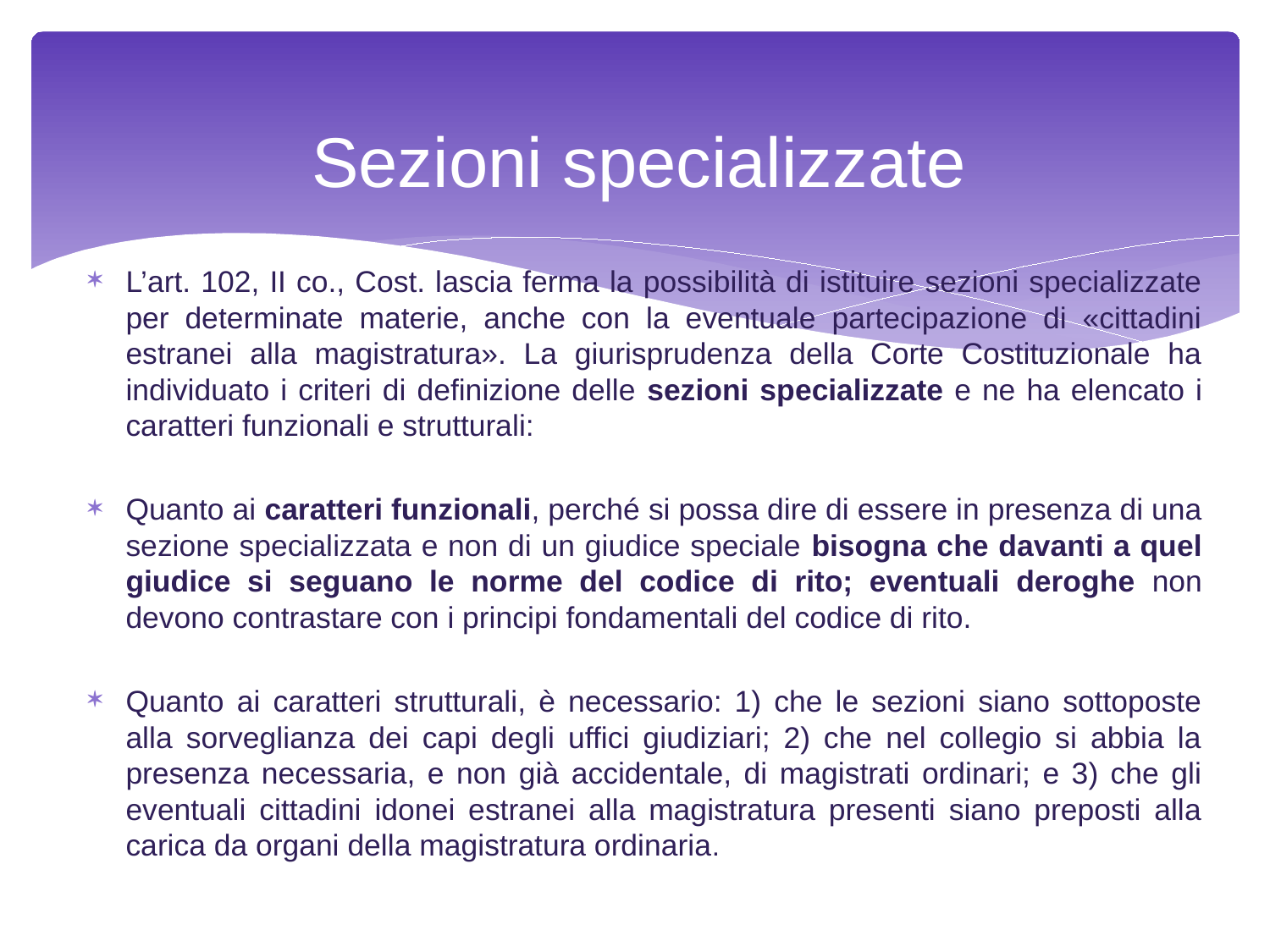

# Sezioni specializzate
L’art. 102, II co., Cost. lascia ferma la possibilità di istituire sezioni specializzate per determinate materie, anche con la eventuale partecipazione di «cittadini estranei alla magistratura». La giurisprudenza della Corte Costituzionale ha individuato i criteri di definizione delle sezioni specializzate e ne ha elencato i caratteri funzionali e strutturali:

Quanto ai caratteri funzionali, perché si possa dire di essere in presenza di una sezione specializzata e non di un giudice speciale bisogna che davanti a quel giudice si seguano le norme del codice di rito; eventuali deroghe non devono contrastare con i principi fondamentali del codice di rito.

Quanto ai caratteri strutturali, è necessario: 1) che le sezioni siano sottoposte alla sorveglianza dei capi degli uffici giudiziari; 2) che nel collegio si abbia la presenza necessaria, e non già accidentale, di magistrati ordinari; e 3) che gli eventuali cittadini idonei estranei alla magistratura presenti siano preposti alla carica da organi della magistratura ordinaria.